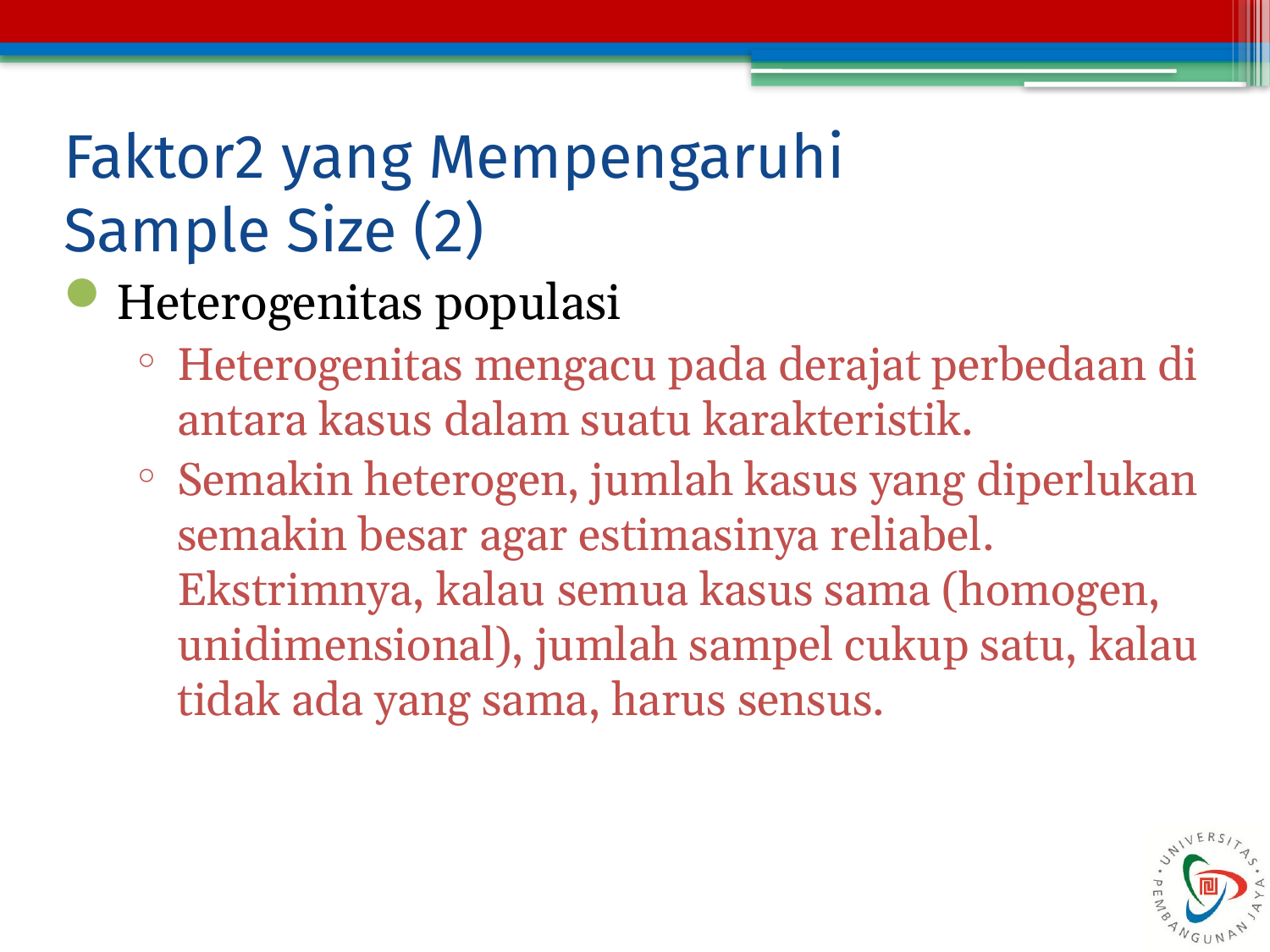

# Faktor2 yang Mempengaruhi Sample Size (2)
Heterogenitas populasi
Heterogenitas mengacu pada derajat perbedaan di antara kasus dalam suatu karakteristik.
Semakin heterogen, jumlah kasus yang diperlukan semakin besar agar estimasinya reliabel. Ekstrimnya, kalau semua kasus sama (homogen, unidimensional), jumlah sampel cukup satu, kalau tidak ada yang sama, harus sensus.